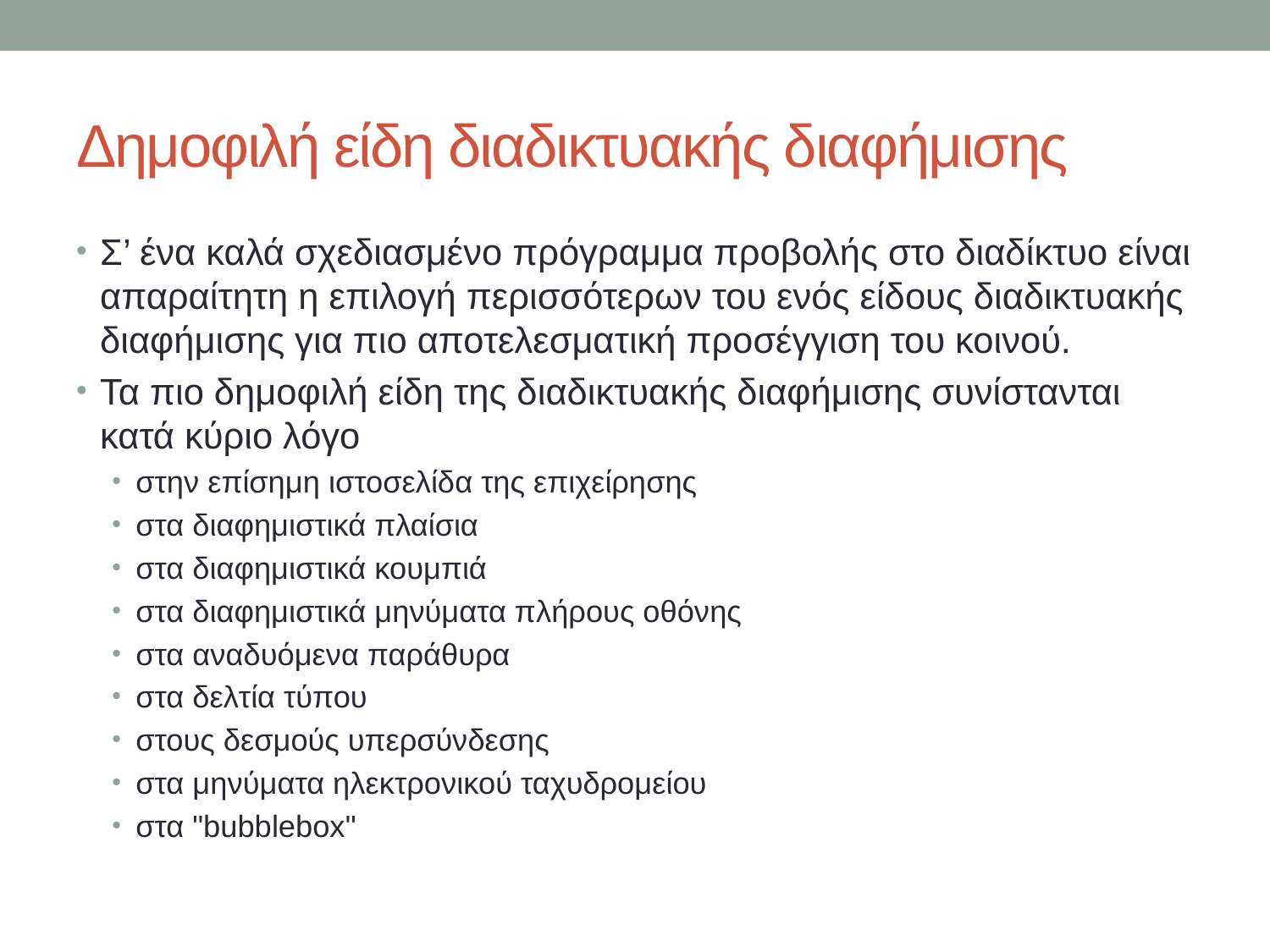

# Δημοφιλή είδη διαδικτυακής διαφήμισης
Σ’ ένα καλά σχεδιασμένο πρόγραμμα προβολής στο διαδίκτυο είναι απαραίτητη η επιλογή περισσότερων του ενός είδους διαδικτυακής διαφήμισης για πιο αποτελεσματική προσέγγιση του κοινού.
Τα πιο δημοφιλή είδη της διαδικτυακής διαφήμισης συνίστανται κατά κύριο λόγο
στην επίσημη ιστοσελίδα της επιχείρησης
στα διαφημιστικά πλαίσια
στα διαφημιστικά κουμπιά
στα διαφημιστικά μηνύματα πλήρους οθόνης
στα αναδυόμενα παράθυρα
στα δελτία τύπου
στους δεσμούς υπερσύνδεσης
στα μηνύματα ηλεκτρονικού ταχυδρομείου
στα "bubblebox"